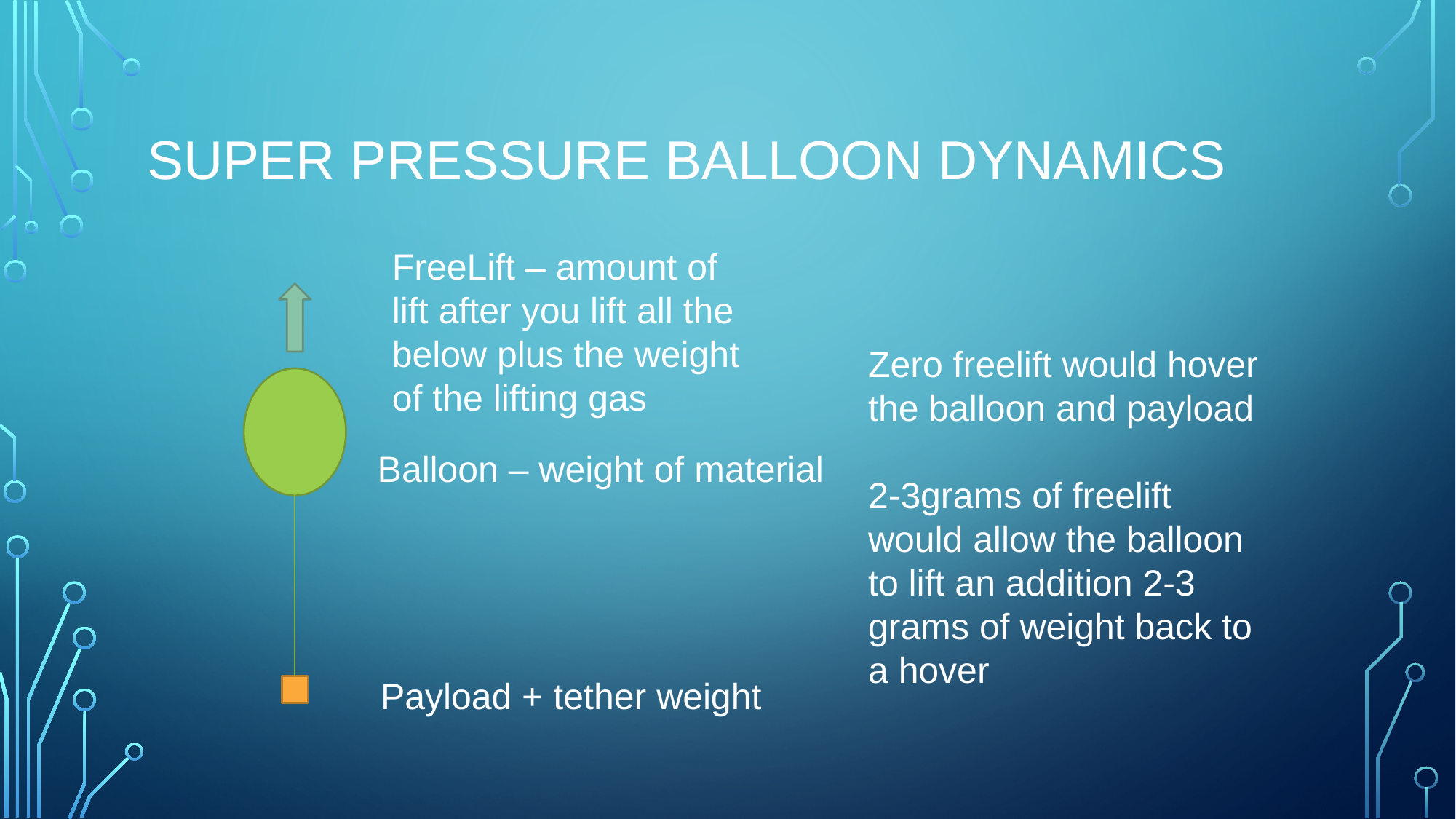

# Super pressure balloon dynamics
FreeLift – amount of lift after you lift all the below plus the weight of the lifting gas

Zero freelift would hover the balloon and payload

2-3grams of freelift would allow the balloon to lift an addition 2-3 grams of weight back to a hover

Balloon – weight of material
Payload + tether weight